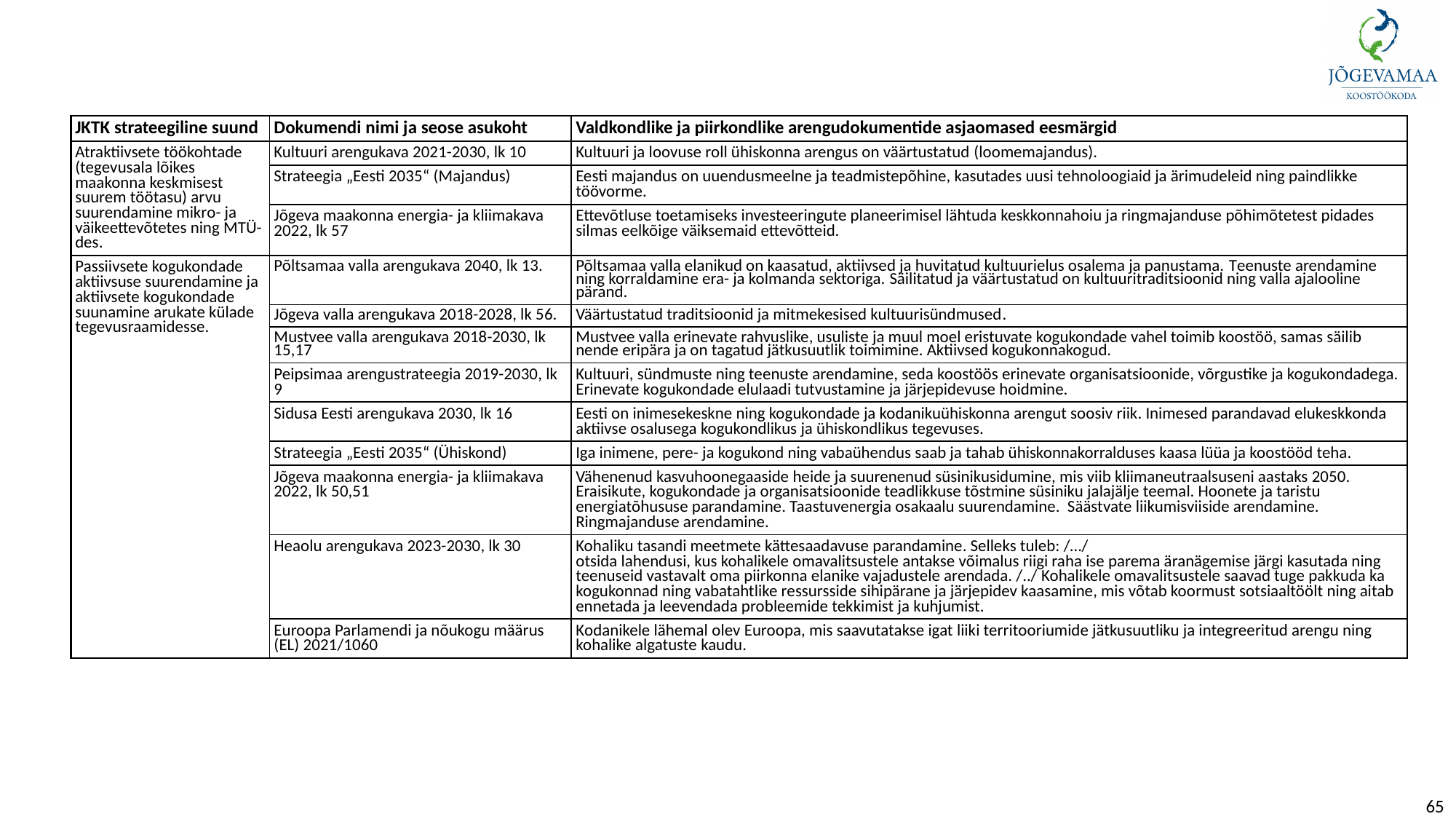

| JKTK strateegiline suund | Dokumendi nimi ja seose asukoht | Valdkondlike ja piirkondlike arengudokumentide asjaomased eesmärgid |
| --- | --- | --- |
| Atraktiivsete töökohtade (tegevusala lõikes maakonna keskmisest suurem töötasu) arvu suurendamine mikro- ja väikeettevõtetes ning MTÜ-des. | Kultuuri arengukava 2021-2030, lk 10 | Kultuuri ja loovuse roll ühiskonna arengus on väärtustatud (loomemajandus). |
|  | Strateegia „Eesti 2035“ (Majandus) | Eesti majandus on uuendusmeelne ja teadmistepõhine, kasutades uusi tehnoloogiaid ja ärimudeleid ning paindlikke töövorme. |
|  | Jõgeva maakonna energia- ja kliimakava 2022, lk 57 | Ettevõtluse toetamiseks investeeringute planeerimisel lähtuda keskkonnahoiu ja ringmajanduse põhimõtetest pidades silmas eelkõige väiksemaid ettevõtteid. |
| Passiivsete kogukondade aktiivsuse suurendamine ja aktiivsete kogukondade suunamine arukate külade tegevusraamidesse. | Põltsamaa valla arengukava 2040, lk 13. | Põltsamaa valla elanikud on kaasatud, aktiivsed ja huvitatud kultuurielus osalema ja panustama. Teenuste arendamine ning korraldamine era- ja kolmanda sektoriga. Säilitatud ja väärtustatud on kultuuritraditsioonid ning valla ajalooline pärand. |
|  | Jõgeva valla arengukava 2018-2028, lk 56. | Väärtustatud traditsioonid ja mitmekesised kultuurisündmused. |
|  | Mustvee valla arengukava 2018-2030, lk 15,17 | Mustvee valla erinevate rahvuslike, usuliste ja muul moel eristuvate kogukondade vahel toimib koostöö, samas säilib nende eripära ja on tagatud jätkusuutlik toimimine. Aktiivsed kogukonnakogud. |
|  | Peipsimaa arengustrateegia 2019-2030, lk 9 | Kultuuri, sündmuste ning teenuste arendamine, seda koostöös erinevate organisatsioonide, võrgustike ja kogukondadega. Erinevate kogukondade elulaadi tutvustamine ja järjepidevuse hoidmine. |
|  | Sidusa Eesti arengukava 2030, lk 16 | Eesti on inimesekeskne ning kogukondade ja kodanikuühiskonna arengut soosiv riik. Inimesed parandavad elukeskkonda aktiivse osalusega kogukondlikus ja ühiskondlikus tegevuses. |
|  | Strateegia „Eesti 2035“ (Ühiskond) | Iga inimene, pere- ja kogukond ning vabaühendus saab ja tahab ühiskonnakorralduses kaasa lüüa ja koostööd teha. |
|  | Jõgeva maakonna energia- ja kliimakava 2022, lk 50,51 | Vähenenud kasvuhoonegaaside heide ja suurenenud süsinikusidumine, mis viib kliimaneutraalsuseni aastaks 2050. Eraisikute, kogukondade ja organisatsioonide teadlikkuse tõstmine süsiniku jalajälje teemal. Hoonete ja taristu energiatõhususe parandamine. Taastuvenergia osakaalu suurendamine. Säästvate liikumisviiside arendamine. Ringmajanduse arendamine. |
|  | Heaolu arengukava 2023-2030, lk 30 | Kohaliku tasandi meetmete kättesaadavuse parandamine. Selleks tuleb: /…/ otsida lahendusi, kus kohalikele omavalitsustele antakse võimalus riigi raha ise parema äranägemise järgi kasutada ning teenuseid vastavalt oma piirkonna elanike vajadustele arendada. /../ Kohalikele omavalitsustele saavad tuge pakkuda ka kogukonnad ning vabatahtlike ressursside sihipärane ja järjepidev kaasamine, mis võtab koormust sotsiaaltöölt ning aitab ennetada ja leevendada probleemide tekkimist ja kuhjumist. |
|  | Euroopa Parlamendi ja nõukogu määrus (EL) 2021/1060 | Kodanikele lähemal olev Euroopa, mis saavutatakse igat liiki territooriumide jätkusuutliku ja integreeritud arengu ning kohalike algatuste kaudu. |
65